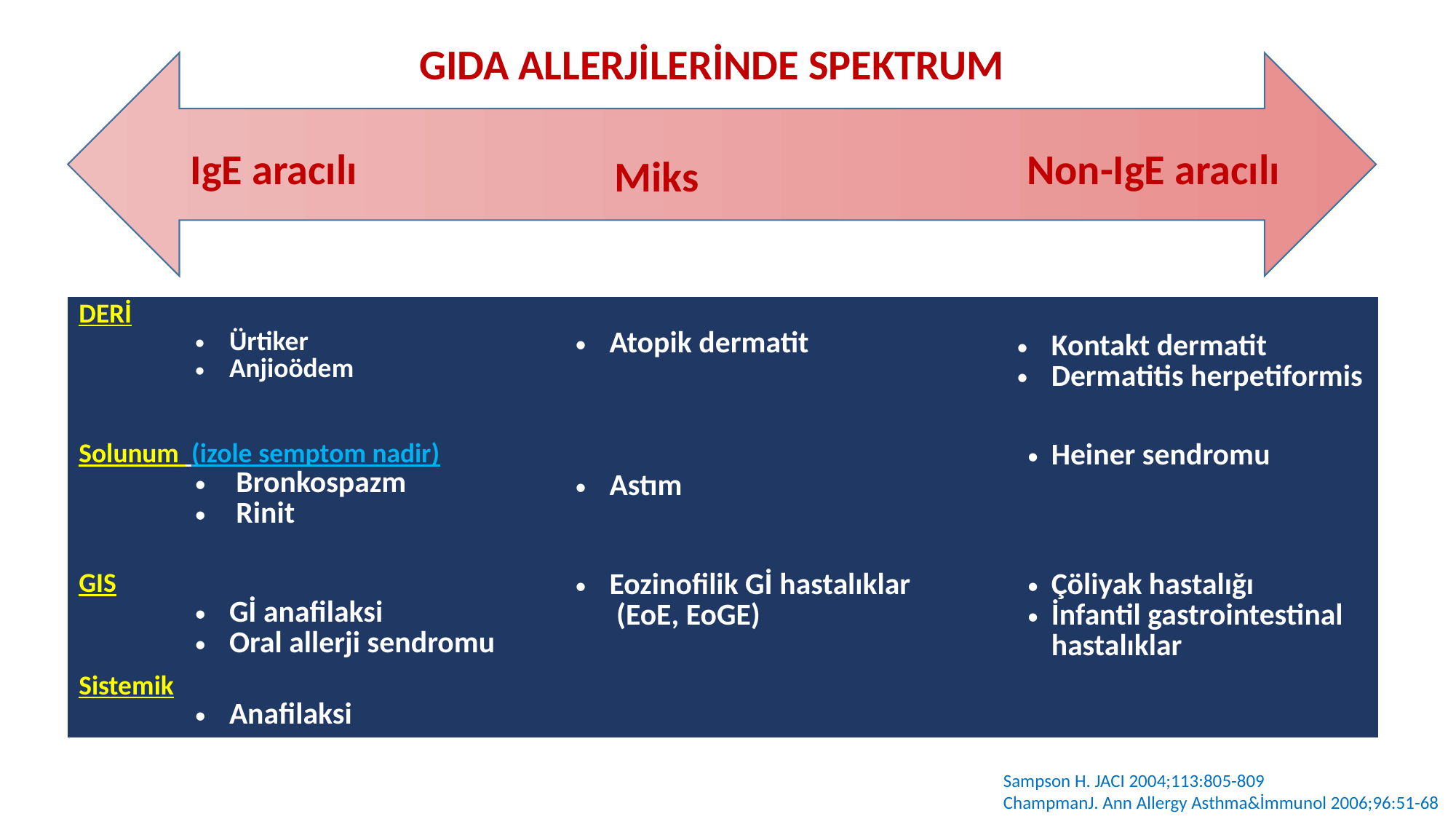

GIDA ALLERJİLERİNDE SPEKTRUM

IgE aracılı
Non-IgE aracılı
Miks
| DERİ Ürtiker Anjioödem | Atopik dermatit | Kontakt dermatit Dermatitis herpetiformis |
| --- | --- | --- |
| Solunum (izole semptom nadir) Bronkospazm Rinit | Astım | Heiner sendromu |
| GIS Gİ anafilaksi Oral allerji sendromu | Eozinofilik Gİ hastalıklar (EoE, EoGE) | Çöliyak hastalığı İnfantil gastrointestinal hastalıklar |
| Sistemik Anafilaksi |  |  |
Sampson H. JACI 2004;113:805-809
ChampmanJ. Ann Allergy Asthma&İmmunol 2006;96:51-68